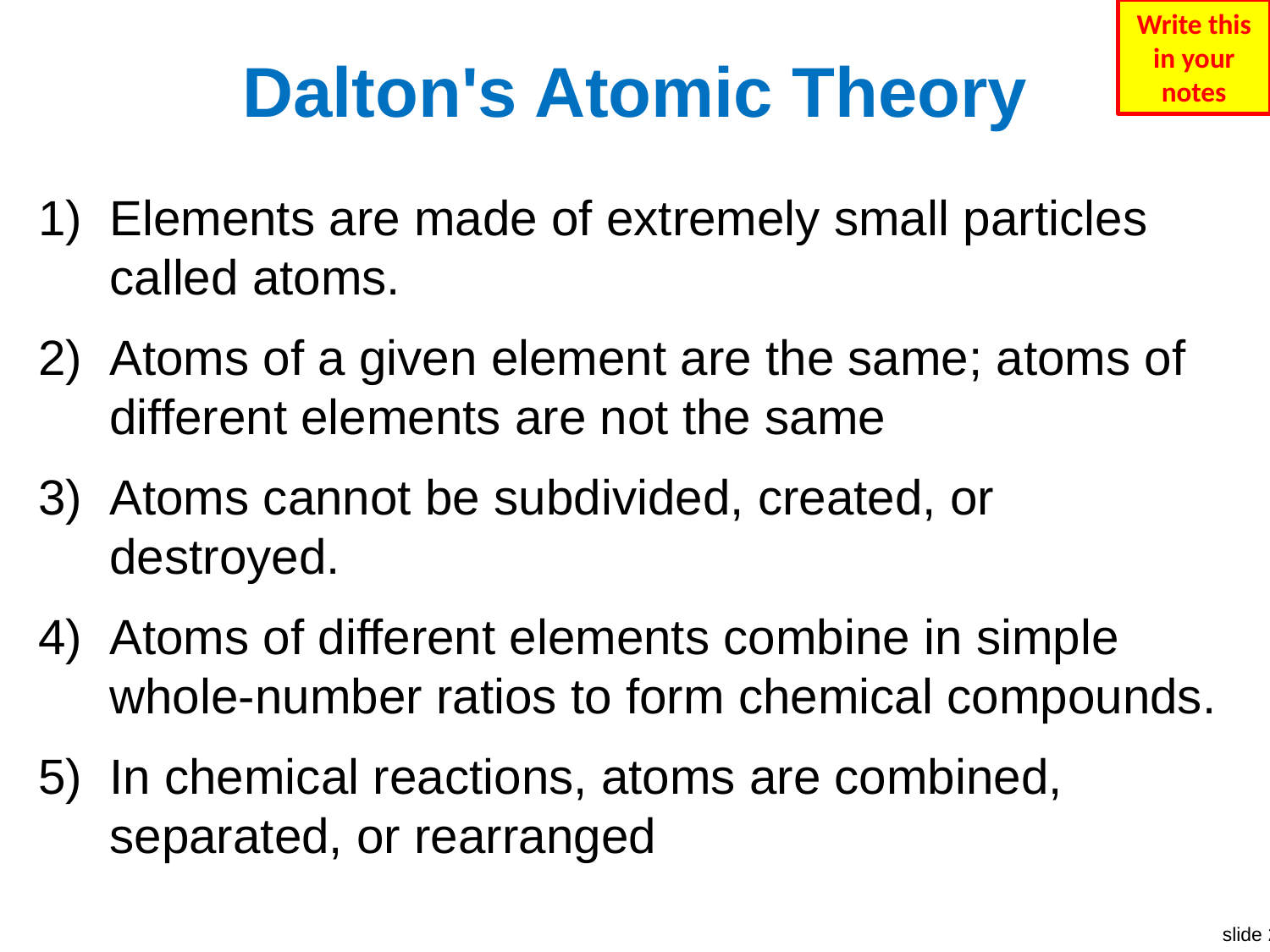

Write this in your notes
# Dalton's Atomic Theory
Elements are made of extremely small particles called atoms.
Atoms of a given element are the same; atoms of different elements are not the same
Atoms cannot be subdivided, created, or destroyed.
Atoms of different elements combine in simple whole-number ratios to form chemical compounds.
In chemical reactions, atoms are combined, separated, or rearranged